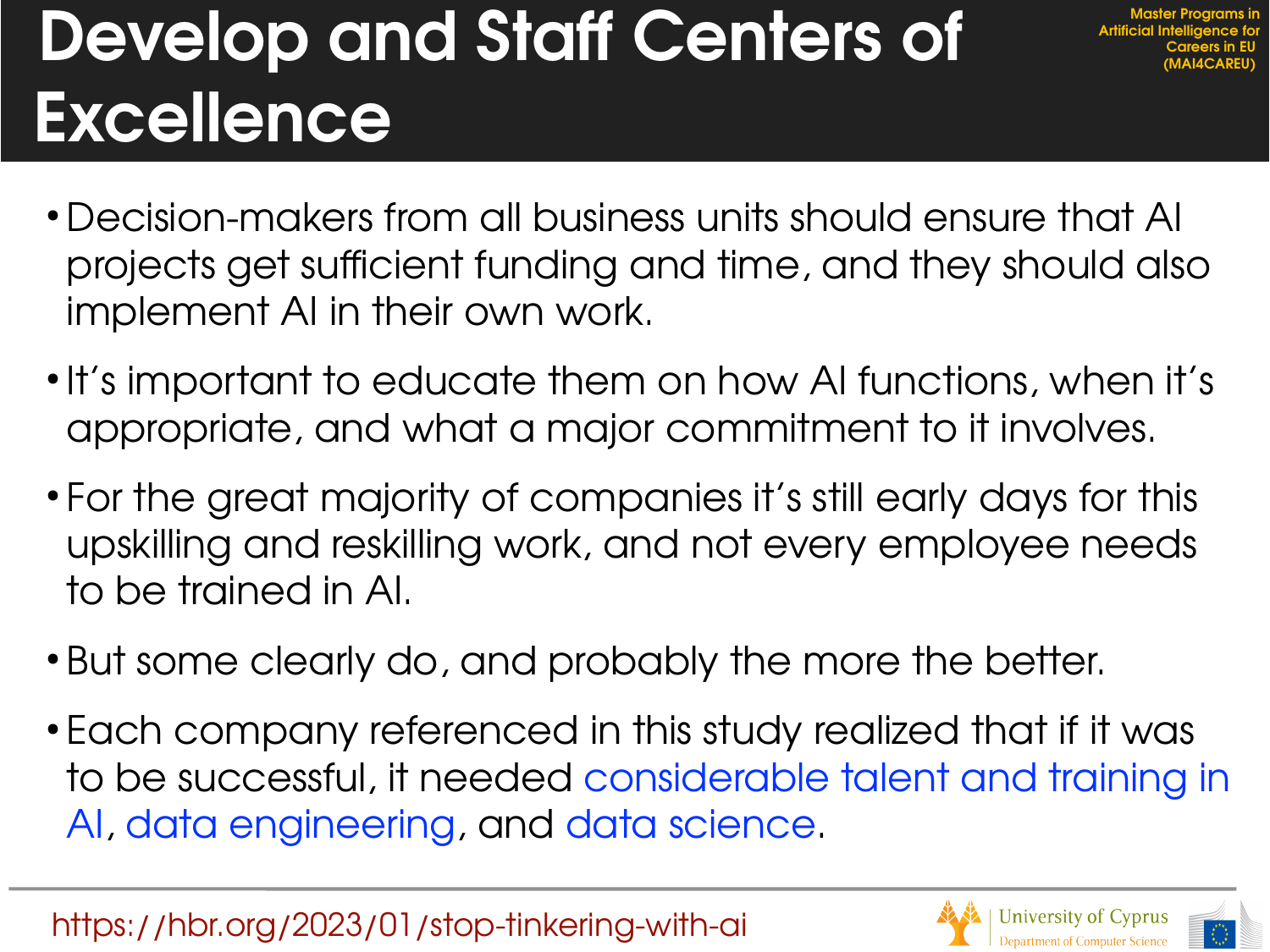

# Develop and Staff Centers of Excellence
Decision-makers from all business units should ensure that AI projects get sufficient funding and time, and they should also implement AI in their own work.
It’s important to educate them on how AI functions, when it’s appropriate, and what a major commitment to it involves.
For the great majority of companies it’s still early days for this upskilling and reskilling work, and not every employee needs to be trained in AI.
But some clearly do, and probably the more the better.
Each company referenced in this study realized that if it was to be successful, it needed considerable talent and training in AI, data engineering, and data science.
https://hbr.org/2023/01/stop-tinkering-with-ai
165